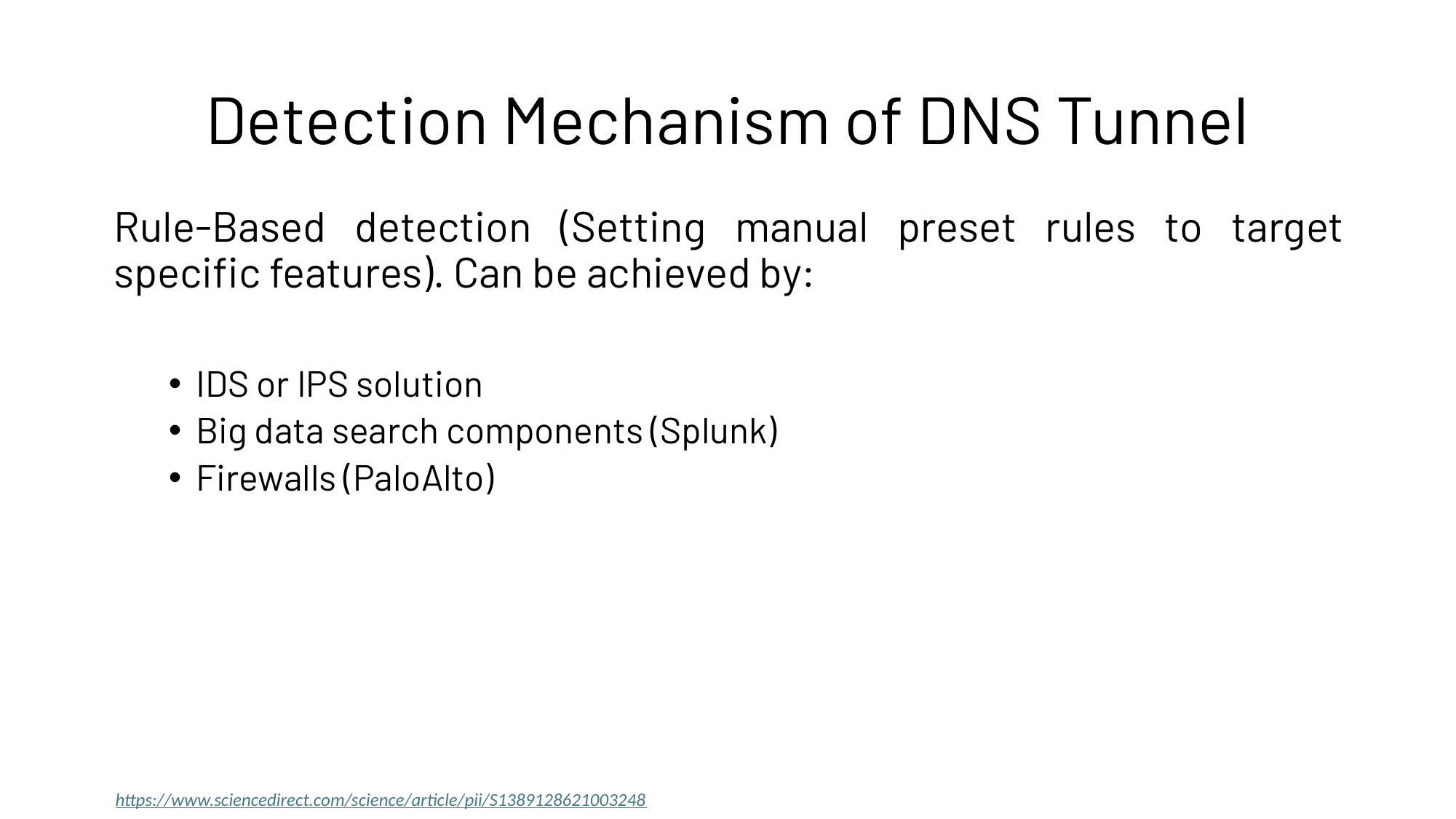

# Detection Mechanism of DNS Tunnel
Rule-Based detection (Setting manual preset rules to target specific features). Can be achieved by:

IDS or IPS solution
Big data search components (Splunk)
Firewalls (PaloAlto)

https://www.sciencedirect.com/science/article/pii/S1389128621003248